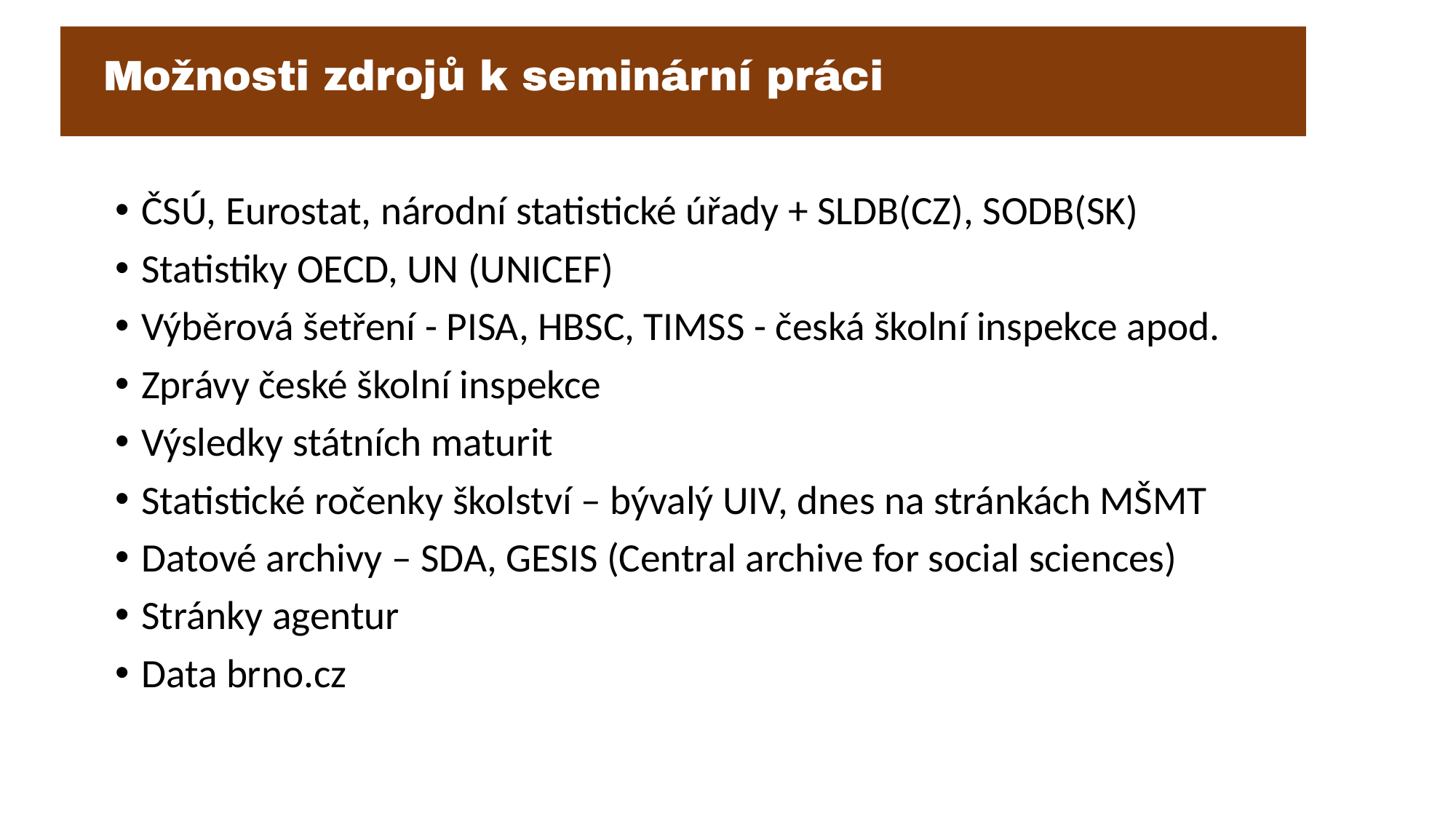

Možnosti zdrojů k seminární práci
ČSÚ, Eurostat, národní statistické úřady + SLDB(CZ), SODB(SK)
Statistiky OECD, UN (UNICEF)
Výběrová šetření - PISA, HBSC, TIMSS - česká školní inspekce apod.
Zprávy české školní inspekce
Výsledky státních maturit
Statistické ročenky školství – bývalý UIV, dnes na stránkách MŠMT
Datové archivy – SDA, GESIS (Central archive for social sciences)
Stránky agentur
Data brno.cz